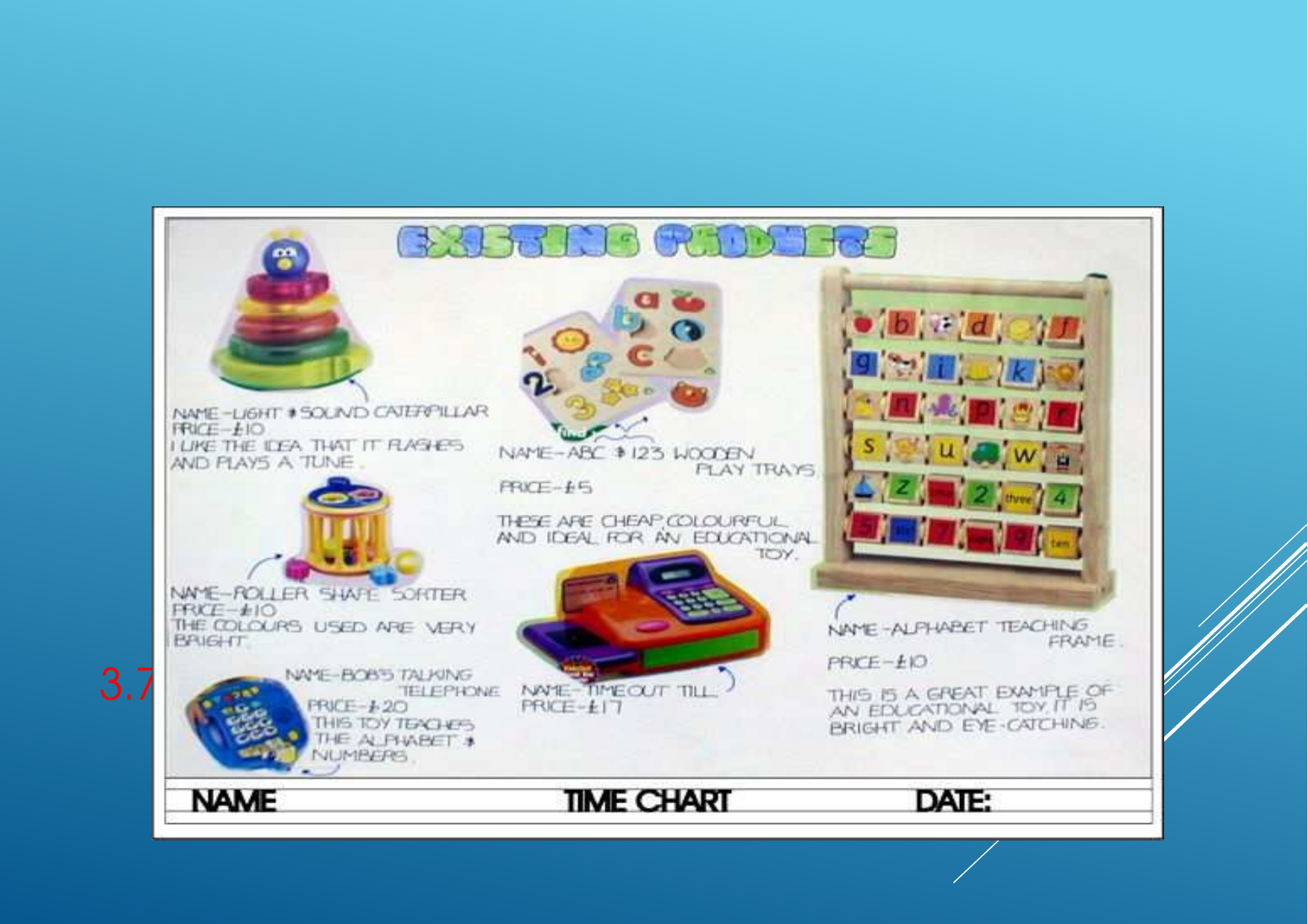

# 3.7.Piyasada mevcut ürünlere ilişkin  bilgi toplama